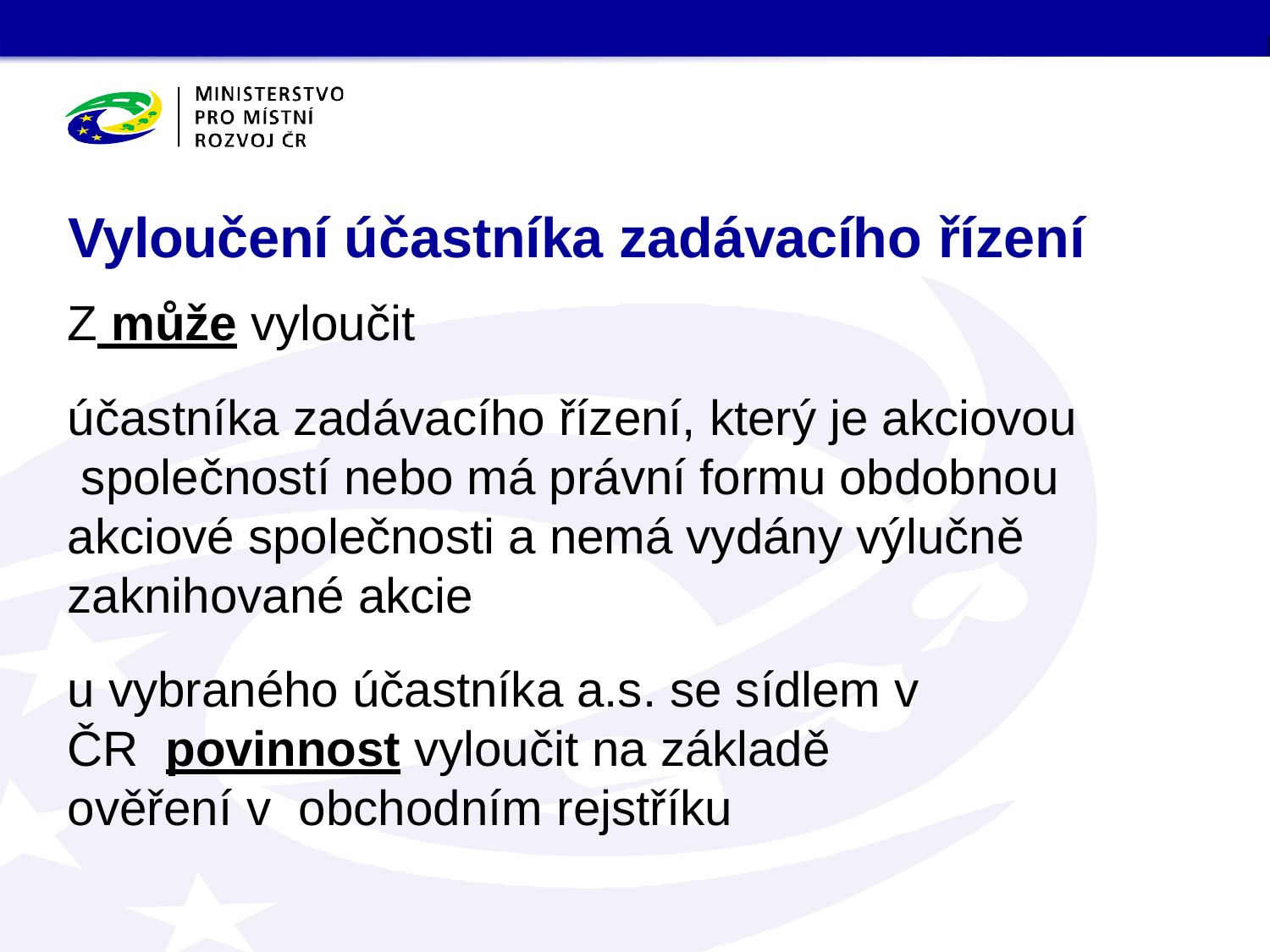

# Vyloučení účastníka zadávacího řízení
Z může vyloučit
účastníka zadávacího řízení, který je akciovou  společností nebo má právní formu obdobnou  akciové společnosti a nemá vydány výlučně  zaknihované akcie
u vybraného účastníka a.s. se sídlem v ČR  povinnost vyloučit na základě ověření v  obchodním rejstříku